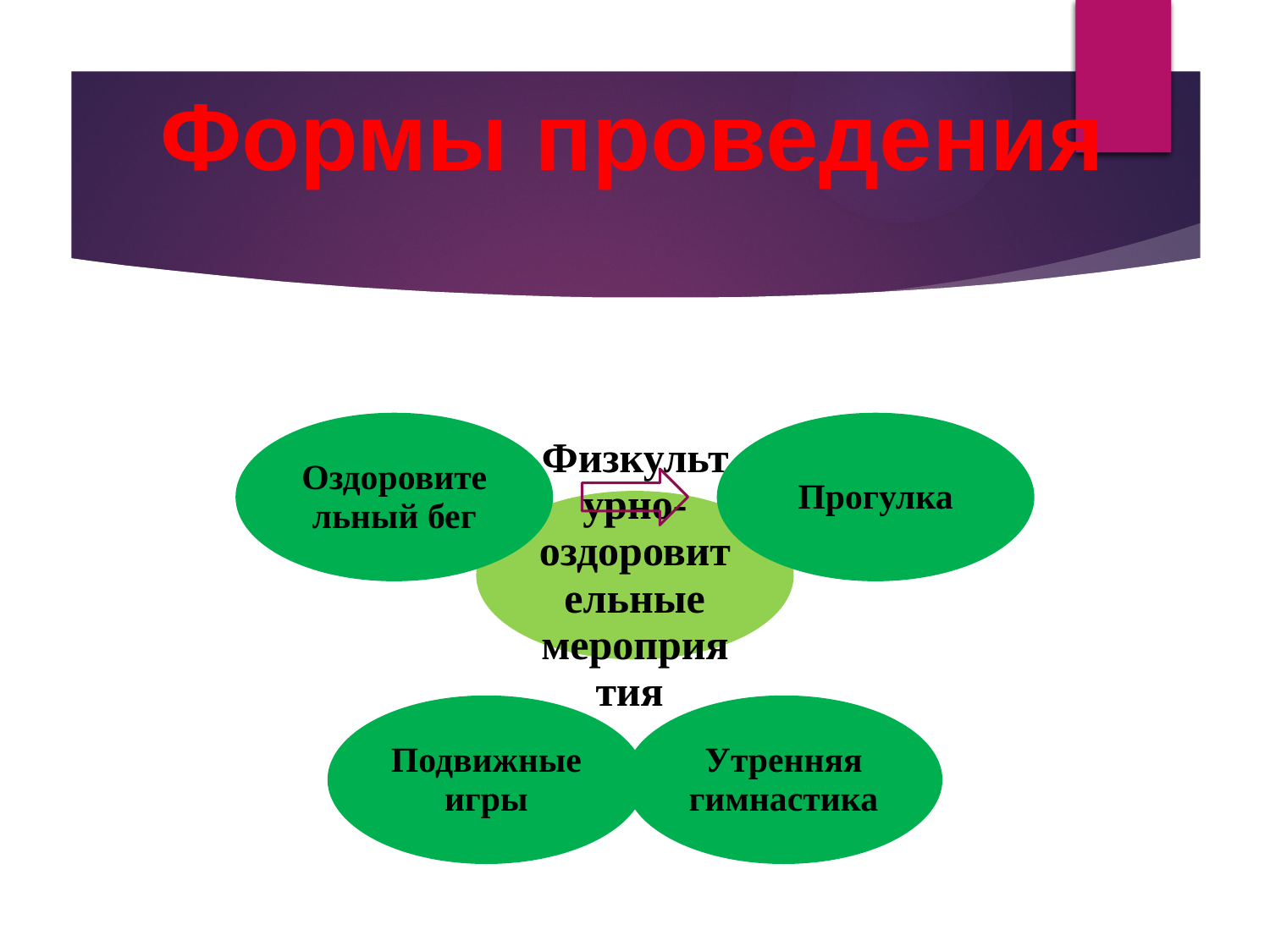

Формы проведения
Физкультурно-оздоровительные мероприятия
Прогулка
Утренняя гимнастика
Подвижные игры
Оздоровительный бег